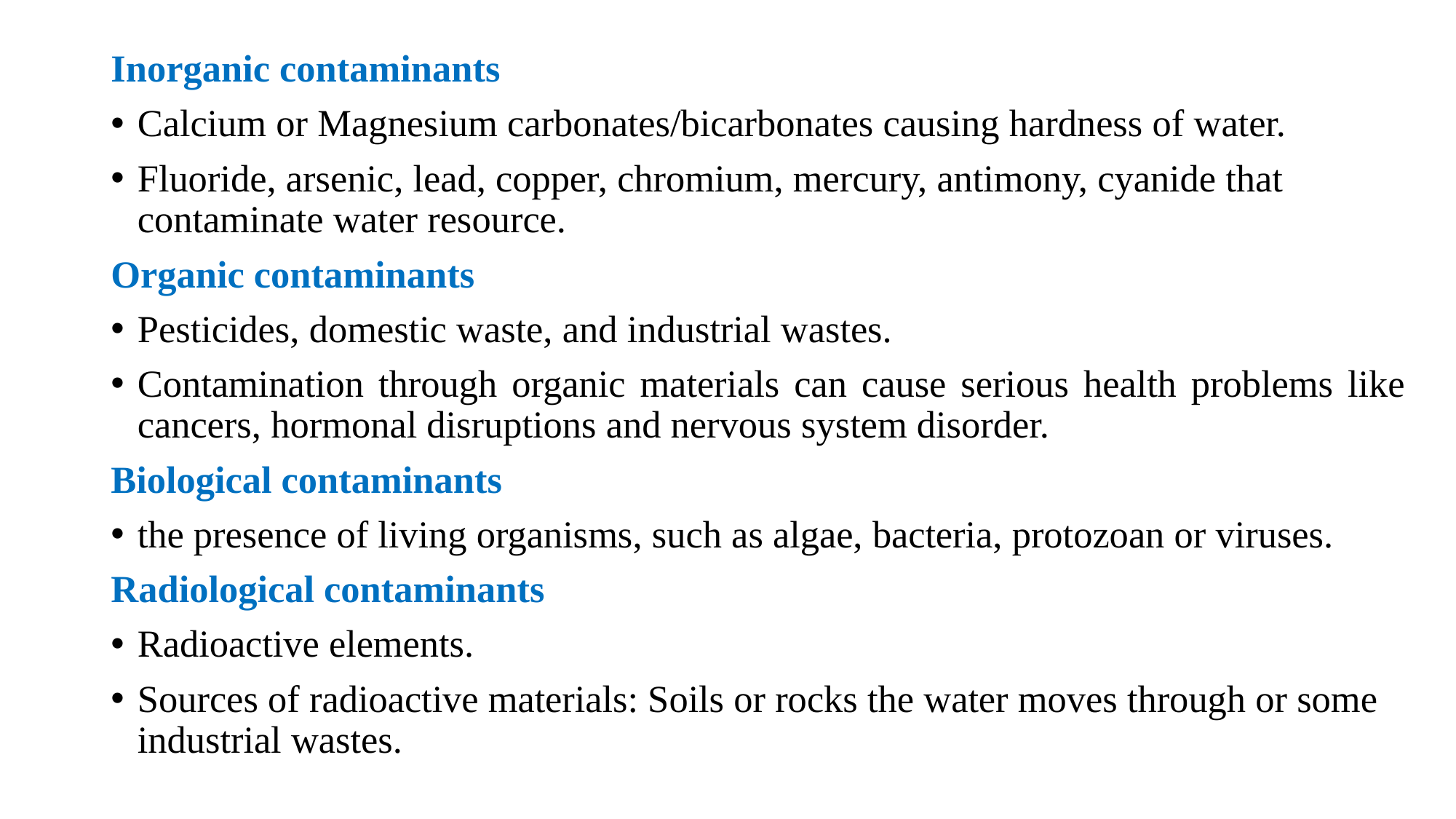

Inorganic contaminants
Calcium or Magnesium carbonates/bicarbonates causing hardness of water.
Fluoride, arsenic, lead, copper, chromium, mercury, antimony, cyanide that contaminate water resource.
Organic contaminants
Pesticides, domestic waste, and industrial wastes.
Contamination through organic materials can cause serious health problems like cancers, hormonal disruptions and nervous system disorder.
Biological contaminants
the presence of living organisms, such as algae, bacteria, protozoan or viruses.
Radiological contaminants
Radioactive elements.
Sources of radioactive materials: Soils or rocks the water moves through or some industrial wastes.